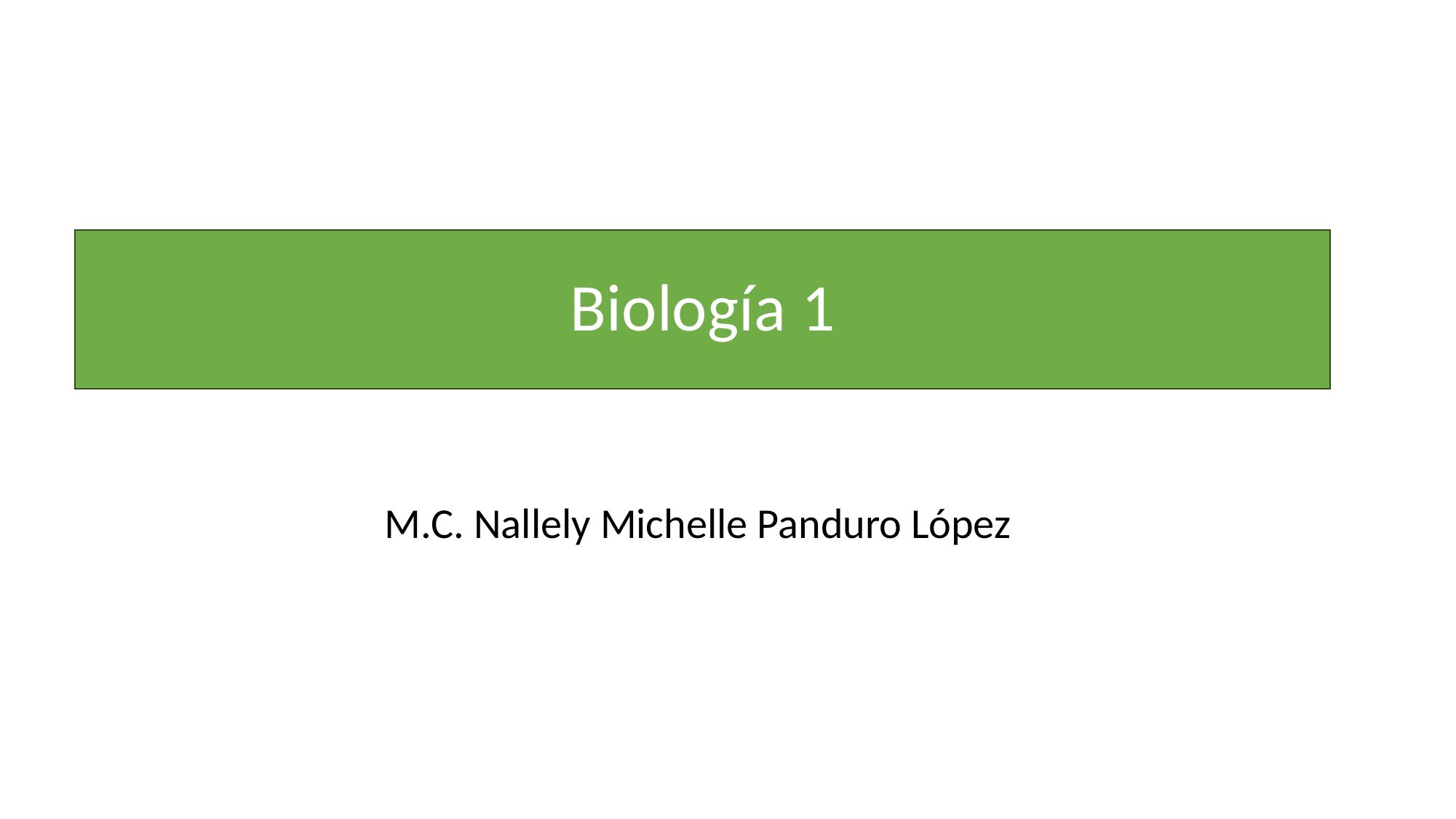

# Biología 1

M.C. Nallely Michelle Panduro López